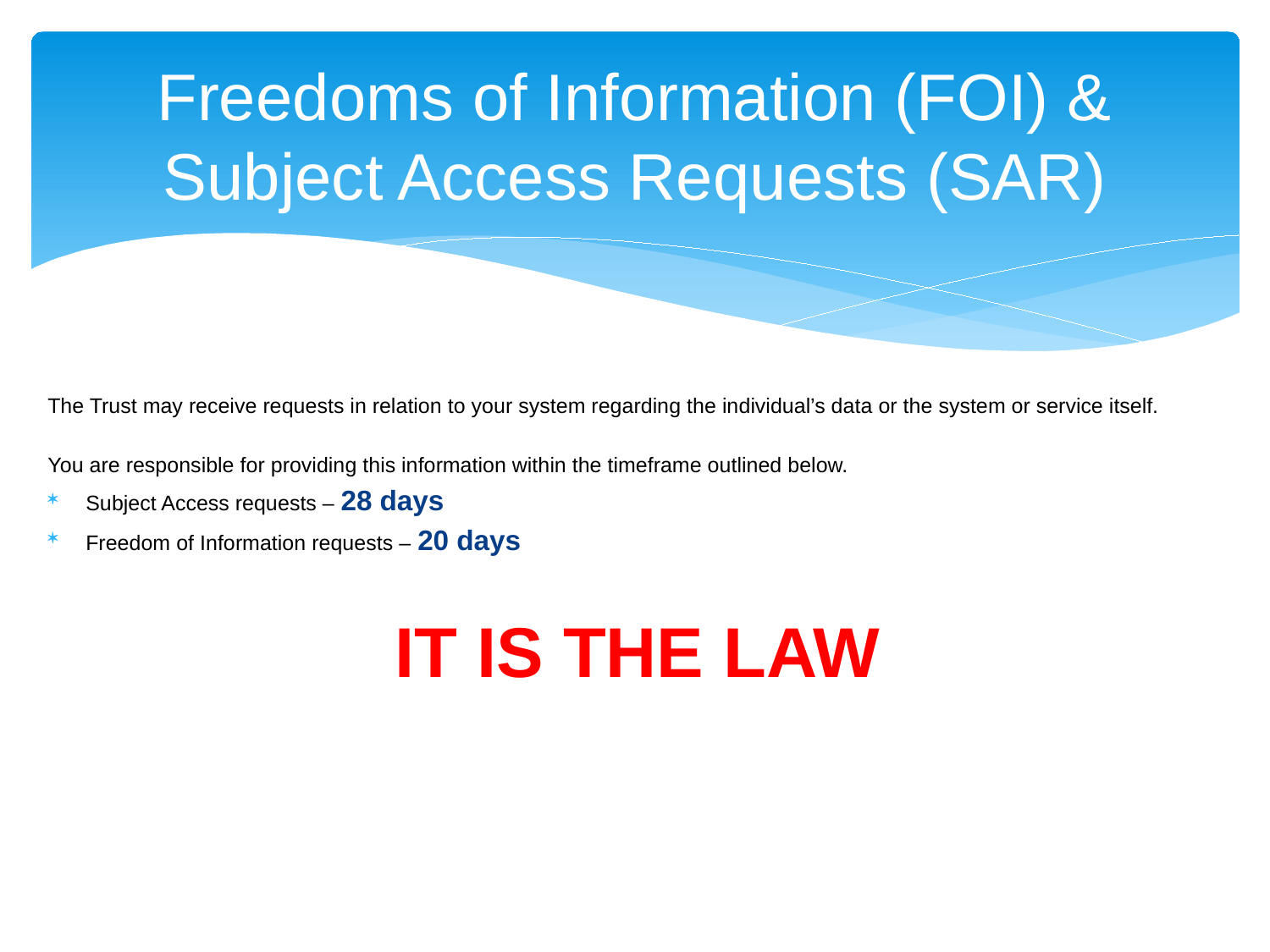

# Freedoms of Information (FOI) & Subject Access Requests (SAR)
The Trust may receive requests in relation to your system regarding the individual’s data or the system or service itself.

You are responsible for providing this information within the timeframe outlined below.
Subject Access requests – 28 days
Freedom of Information requests – 20 days

IT IS THE LAW